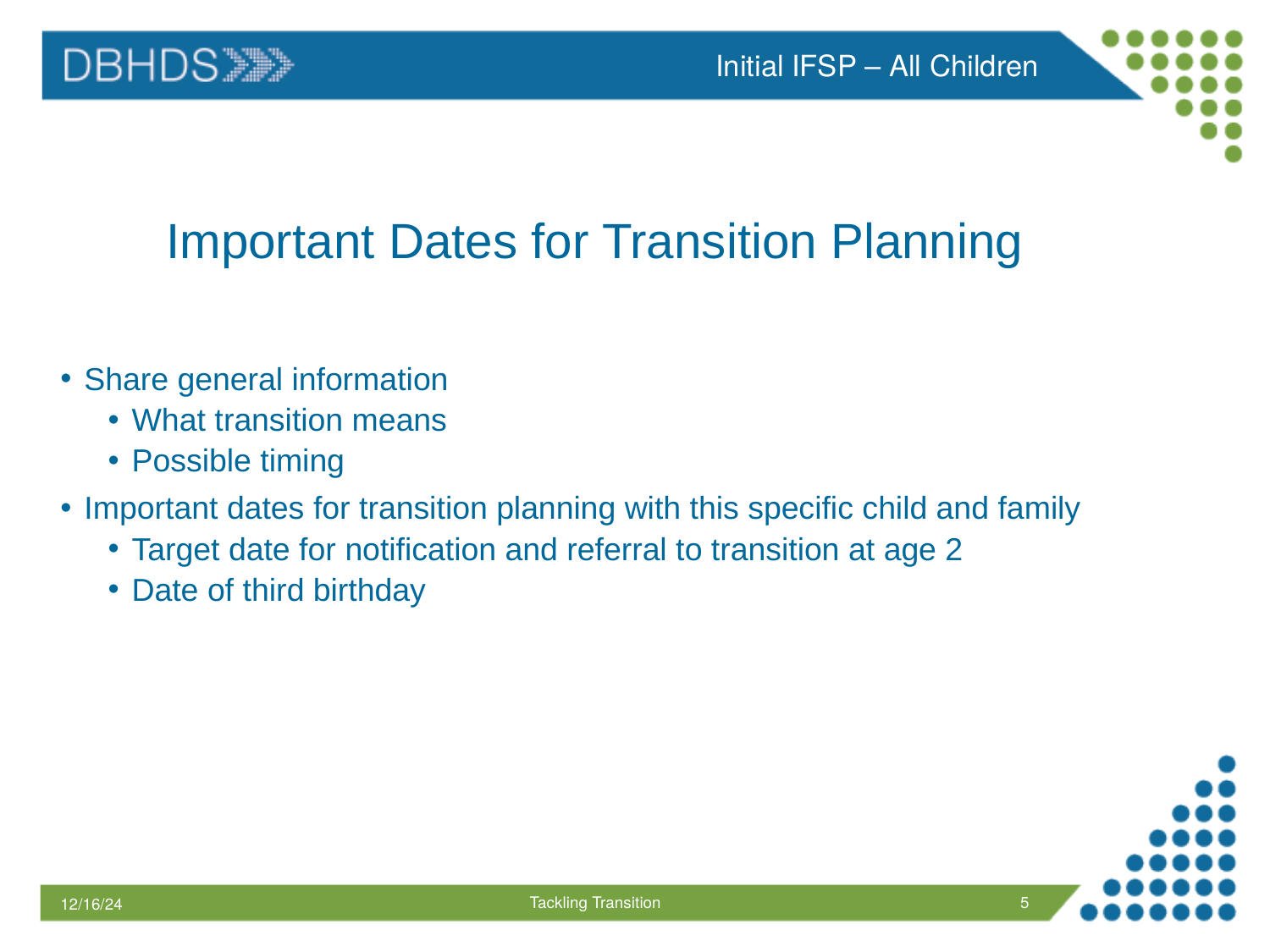

Initial IFSP – All Children
# Important Dates for Transition Planning
Share general information
What transition means
Possible timing
Important dates for transition planning with this specific child and family
Target date for notification and referral to transition at age 2
Date of third birthday

12/16/24
Tackling Transition
5